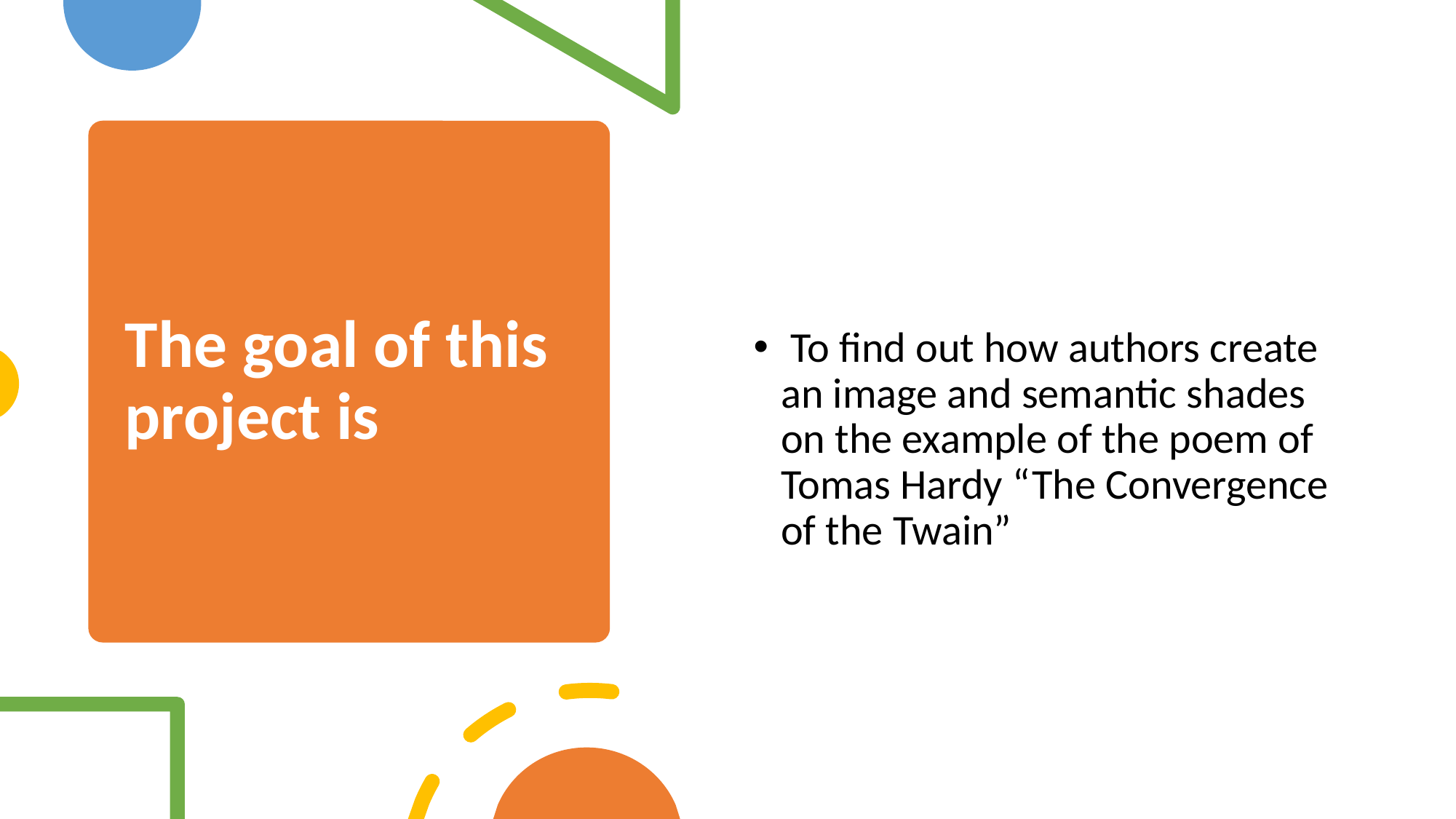

# The goal of this project is

 To find out how authors create an image and semantic shades on the example of the poem of Tomas Hardy “The Convergence of the Twain”